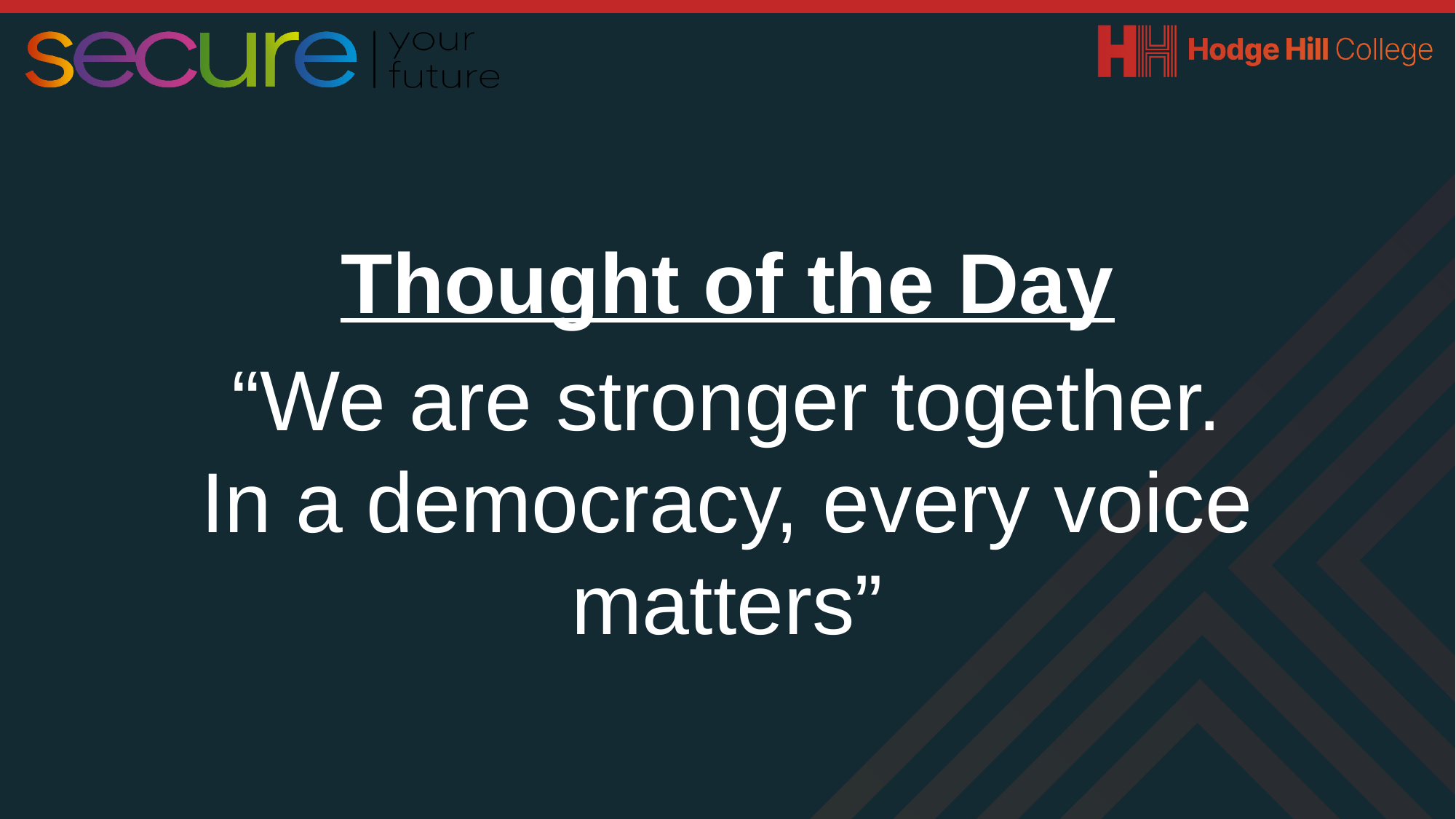

Thought of the Day
“We are stronger together. In a democracy, every voice matters”